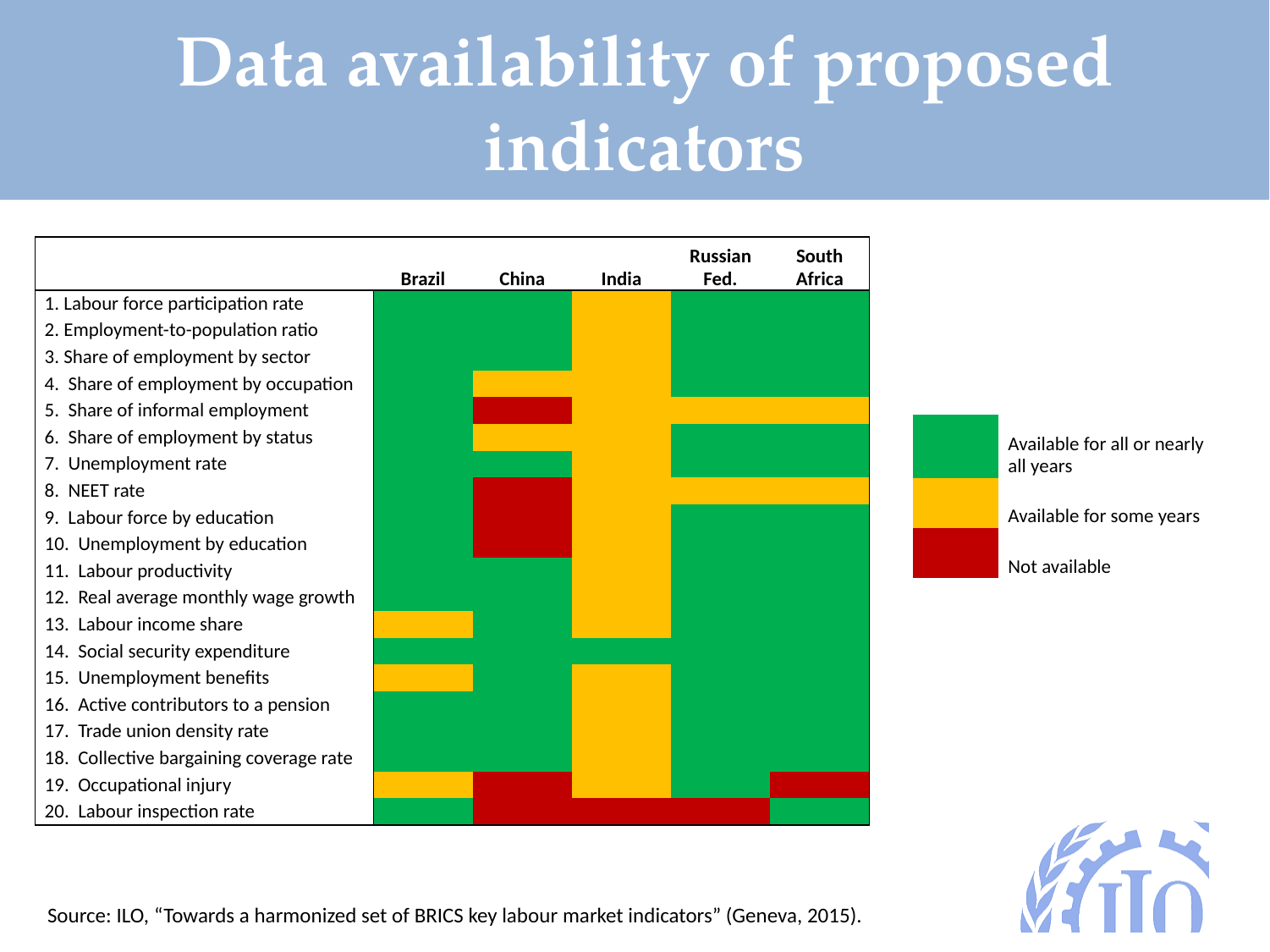

Data availability of proposed indicators
|  | Brazil | China | India | Russian Fed. | South Africa |
| --- | --- | --- | --- | --- | --- |
| 1. Labour force participation rate |  |  |  |  |  |
| 2. Employment-to-population ratio |  |  |  |  |  |
| 3. Share of employment by sector |  |  |  |  |  |
| 4.  Share of employment by occupation |  |  |  |  |  |
| 5.  Share of informal employment |  |  |  |  |  |
| 6.  Share of employment by status |  |  |  |  |  |
| 7.  Unemployment rate |  |  |  |  |  |
| 8.  NEET rate |  |  |  |  |  |
| 9.  Labour force by education |  |  |  |  |  |
| 10.  Unemployment by education |  |  |  |  |  |
| 11.  Labour productivity |  |  |  |  |  |
| 12.  Real average monthly wage growth |  |  |  |  |  |
| 13.  Labour income share |  |  |  |  |  |
| 14.  Social security expenditure |  |  |  |  |  |
| 15.  Unemployment benefits |  |  |  |  |  |
| 16.  Active contributors to a pension |  |  |  |  |  |
| 17.  Trade union density rate |  |  |  |  |  |
| 18.  Collective bargaining coverage rate |  |  |  |  |  |
| 19.  Occupational injury |  |  |  |  |  |
| 20.  Labour inspection rate |  |  |  |  |  |
|  | Available for all or nearly all years |
| --- | --- |
|  | Available for some years |
|  | Not available |

Source: ILO, “Towards a harmonized set of BRICS key labour market indicators” (Geneva, 2015).